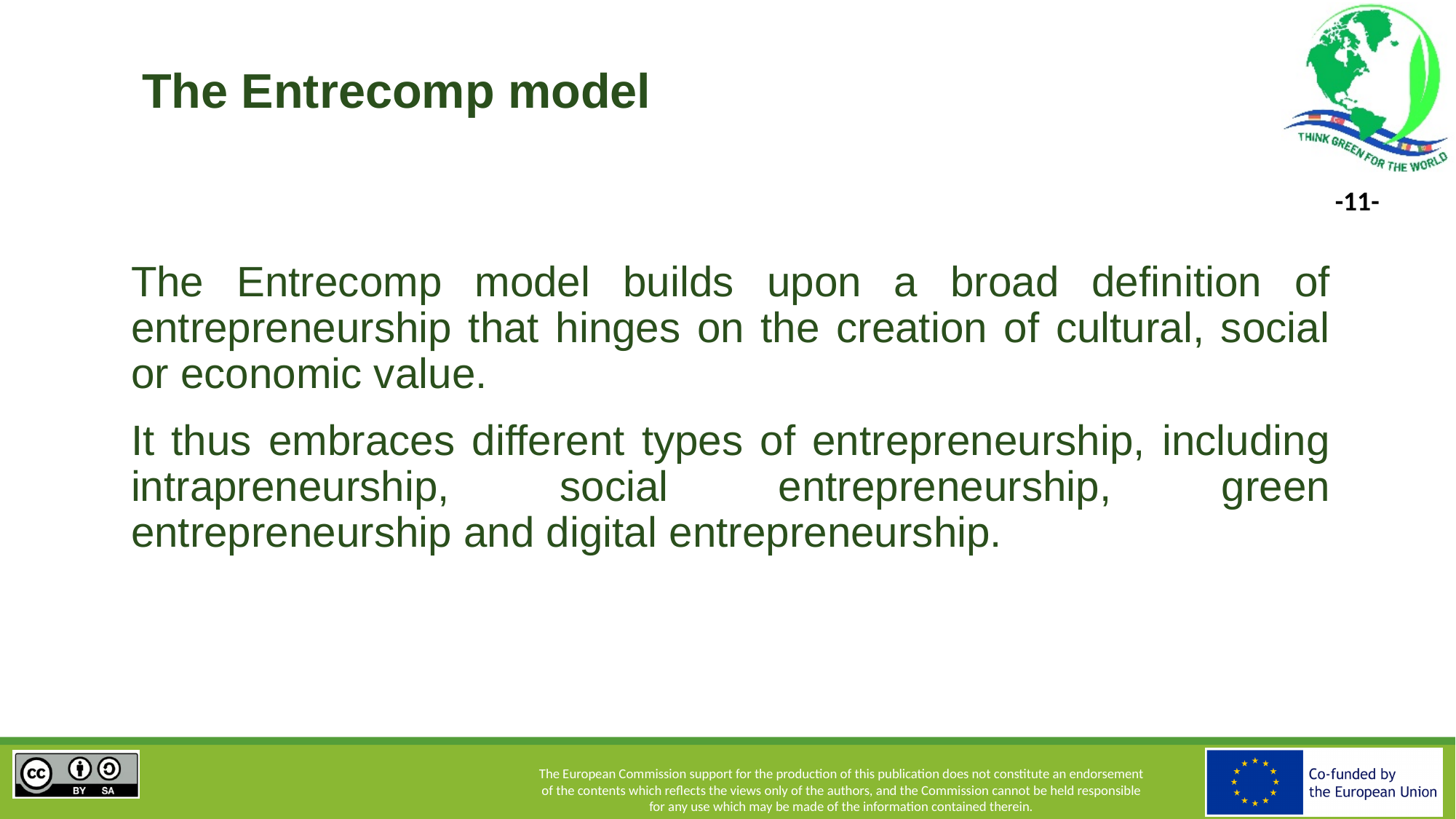

# The Entrecomp model
The Entrecomp model builds upon a broad definition of entrepreneurship that hinges on the creation of cultural, social or economic value.
It thus embraces different types of entrepreneurship, including intrapreneurship, social entrepreneurship, green entrepreneurship and digital entrepreneurship.